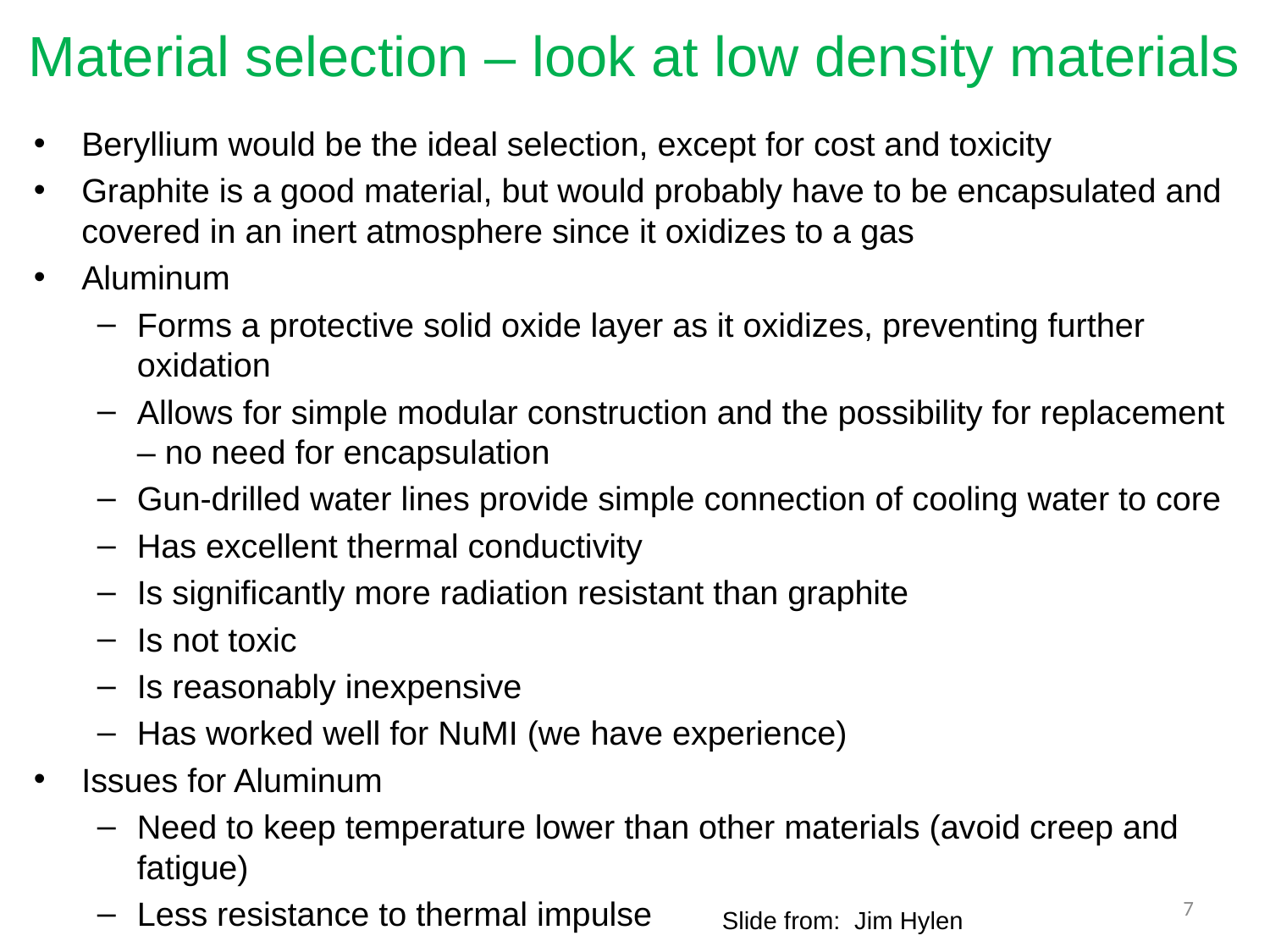

Material selection – look at low density materials
Beryllium would be the ideal selection, except for cost and toxicity
Graphite is a good material, but would probably have to be encapsulated and covered in an inert atmosphere since it oxidizes to a gas
Aluminum
Forms a protective solid oxide layer as it oxidizes, preventing further oxidation
Allows for simple modular construction and the possibility for replacement – no need for encapsulation
Gun-drilled water lines provide simple connection of cooling water to core
Has excellent thermal conductivity
Is significantly more radiation resistant than graphite
Is not toxic
Is reasonably inexpensive
Has worked well for NuMI (we have experience)
Issues for Aluminum
Need to keep temperature lower than other materials (avoid creep and fatigue)
Less resistance to thermal impulse
7
Slide from:  Jim Hylen